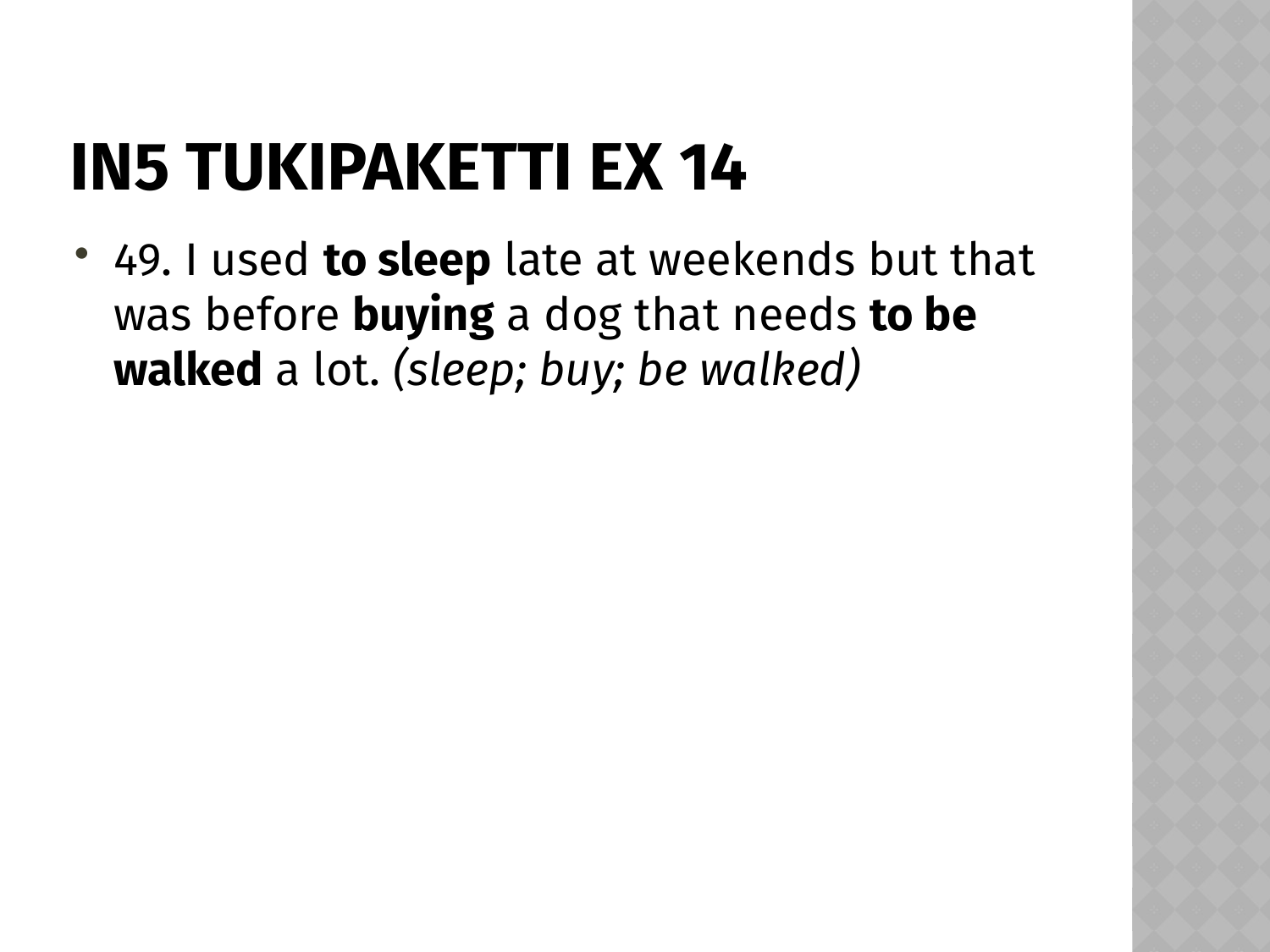

# IN5 Tukipaketti Ex 14
49. I used to sleep late at weekends but that was before buying a dog that needs to be walked a lot. (sleep; buy; be walked)